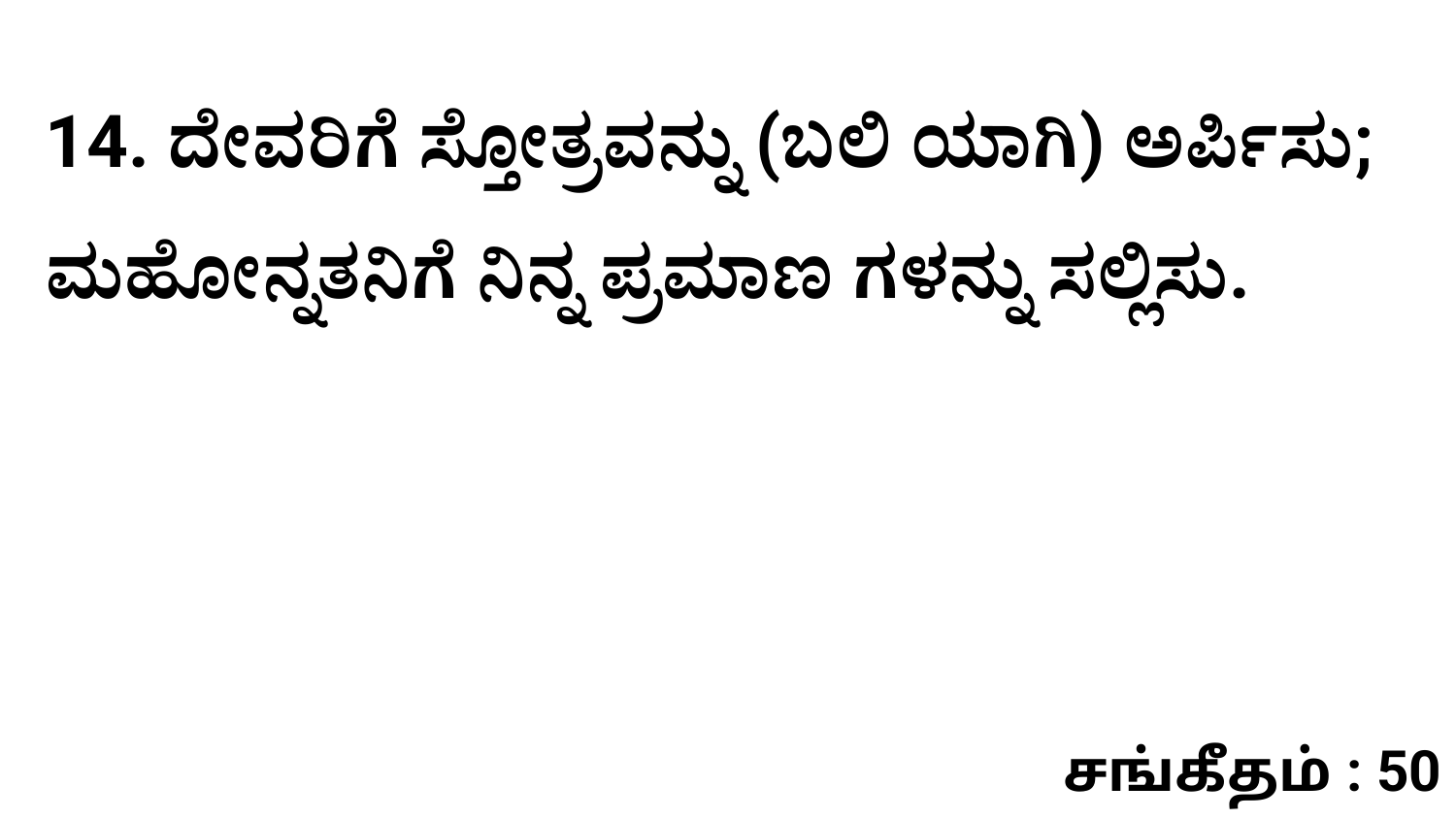

14. ದೇವರಿಗೆ ಸ್ತೋತ್ರವನ್ನು (ಬಲಿ ಯಾಗಿ) ಅರ್ಪಿಸು; ಮಹೋನ್ನತನಿಗೆ ನಿನ್ನ ಪ್ರಮಾಣ ಗಳನ್ನು ಸಲ್ಲಿಸು.
சங்கீதம் : 50